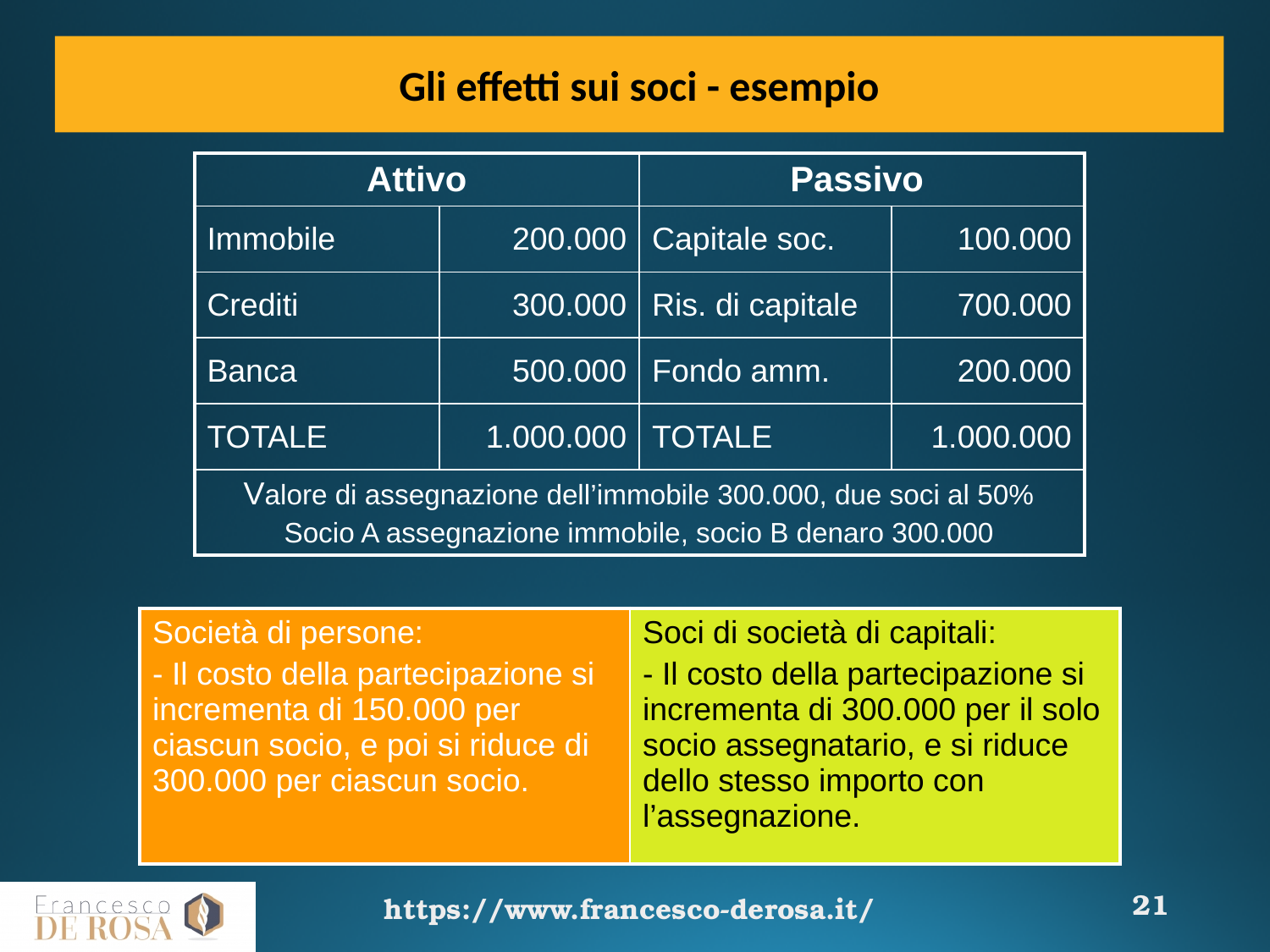

Gli effetti sui soci - esempio
| Attivo |  | Passivo |  |
| --- | --- | --- | --- |
| Immobile | 200.000 | Capitale soc. | 100.000 |
| Crediti | 300.000 | Ris. di capitale | 700.000 |
| Banca | 500.000 | Fondo amm. | 200.000 |
| TOTALE | 1.000.000 | TOTALE | 1.000.000 |
| Valore di assegnazione dell’immobile 300.000, due soci al 50% Socio A assegnazione immobile, socio B denaro 300.000 |  |  |  |

| Società di persone: - Il costo della partecipazione si incrementa di 150.000 per ciascun socio, e poi si riduce di 300.000 per ciascun socio. | Soci di società di capitali: - Il costo della partecipazione si incrementa di 300.000 per il solo socio assegnatario, e si riduce dello stesso importo con l’assegnazione. |
| --- | --- |
https://www.francesco-derosa.it/
21